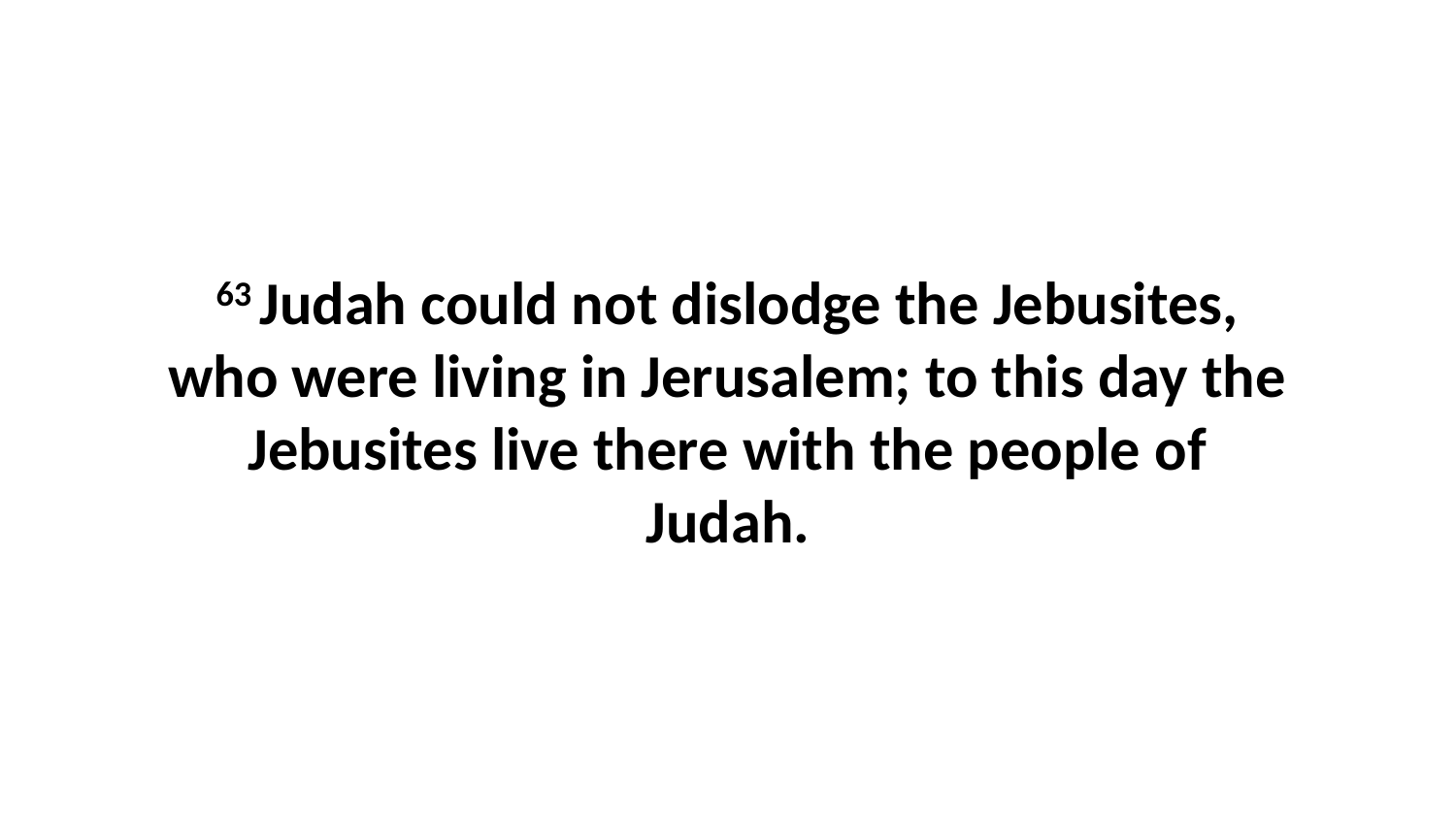

63 Judah could not dislodge the Jebusites, who were living in Jerusalem; to this day the Jebusites live there with the people of Judah.